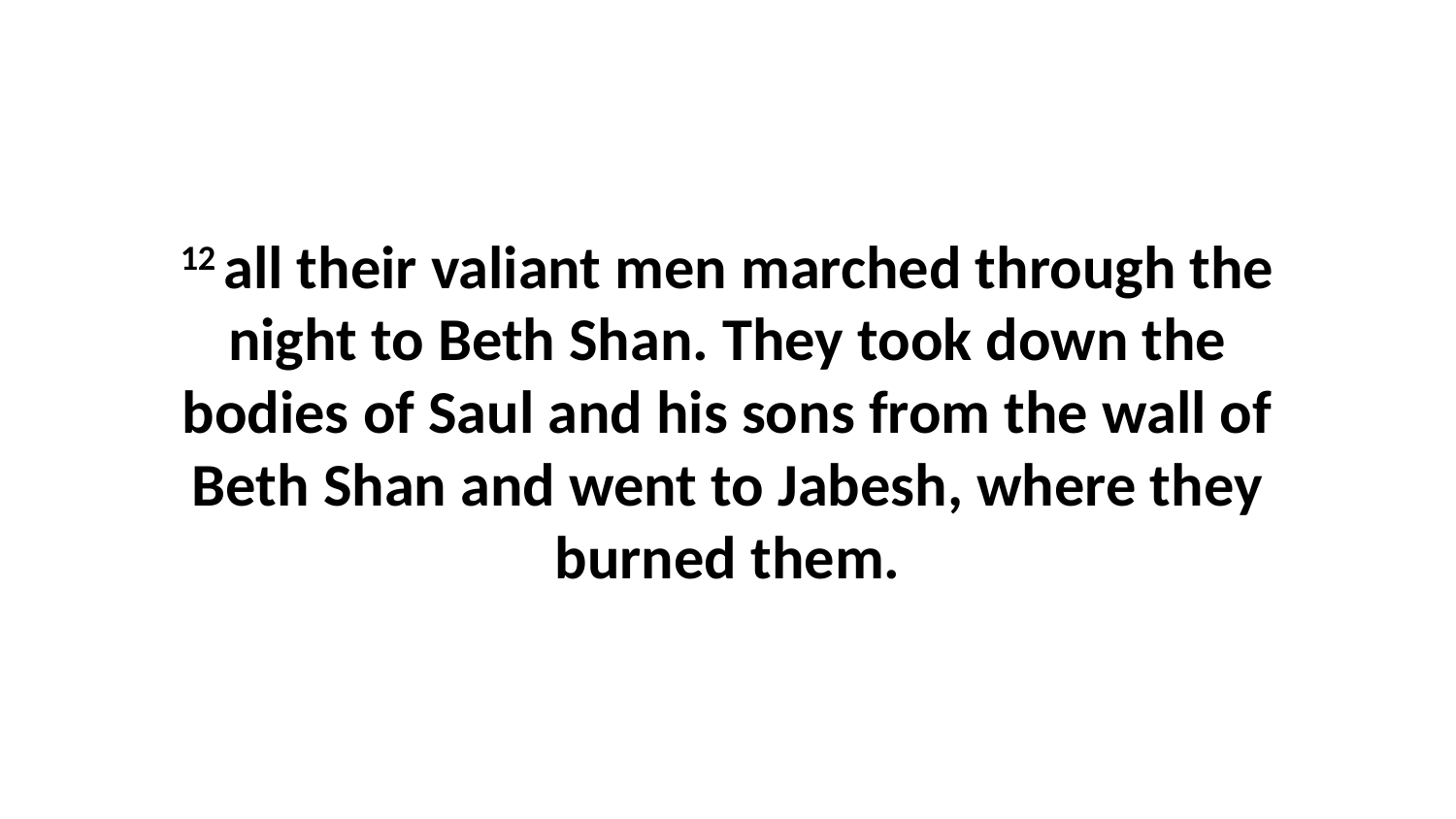

12 all their valiant men marched through the night to Beth Shan. They took down the bodies of Saul and his sons from the wall of Beth Shan and went to Jabesh, where they burned them.